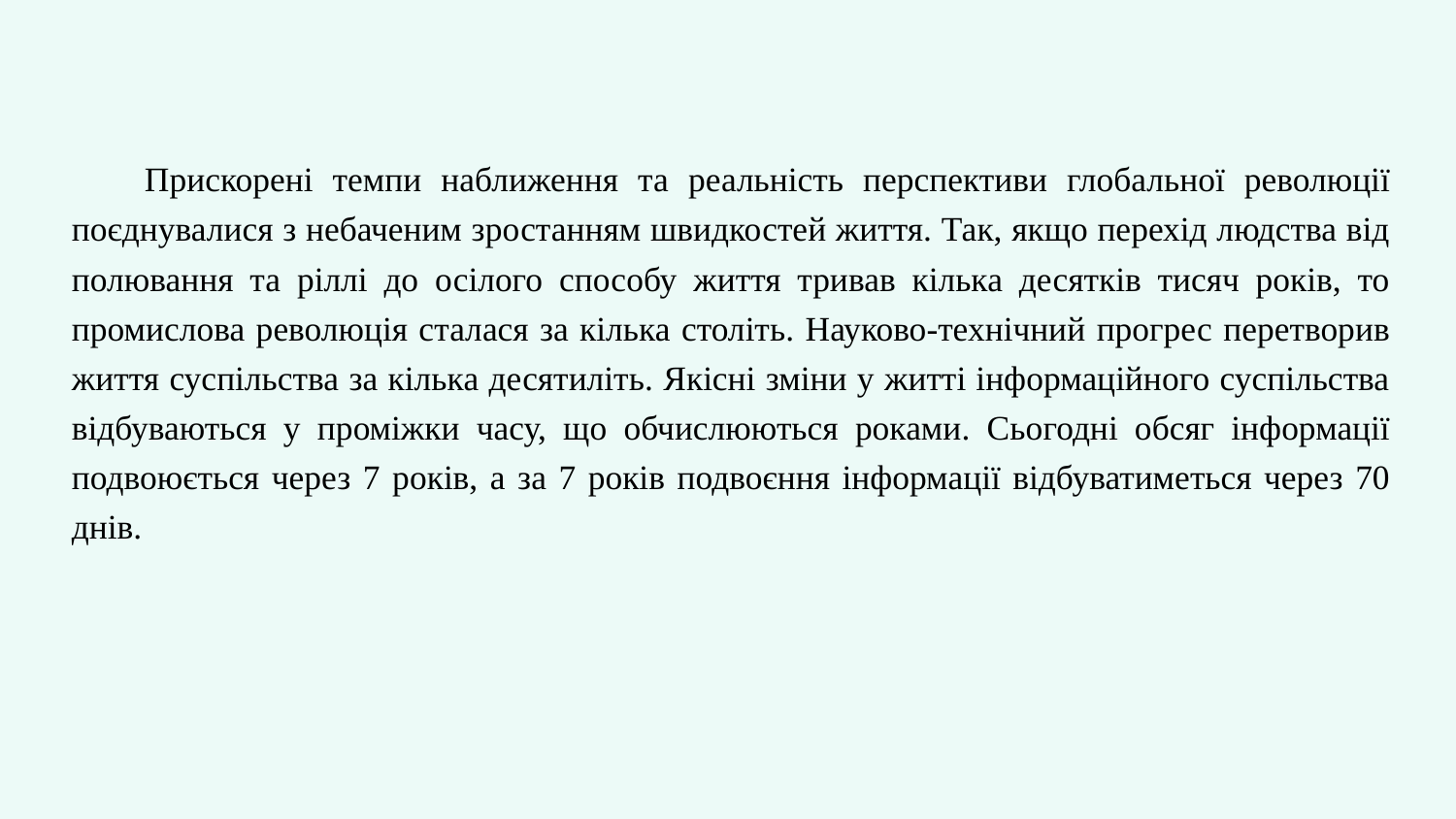

# Прискорені темпи наближення та реальність перспективи глобальної революції поєднувалися з небаченим зростанням швидкостей життя. Так, якщо перехід людства від полювання та ріллі до осілого способу життя тривав кілька десятків тисяч років, то промислова революція сталася за кілька століть. Науково-технічний прогрес перетворив життя суспільства за кілька десятиліть. Якісні зміни у житті інформаційного суспільства відбуваються у проміжки часу, що обчислюються роками. Сьогодні обсяг інформації подвоюється через 7 років, а за 7 років подвоєння інформації відбуватиметься через 70 днів.